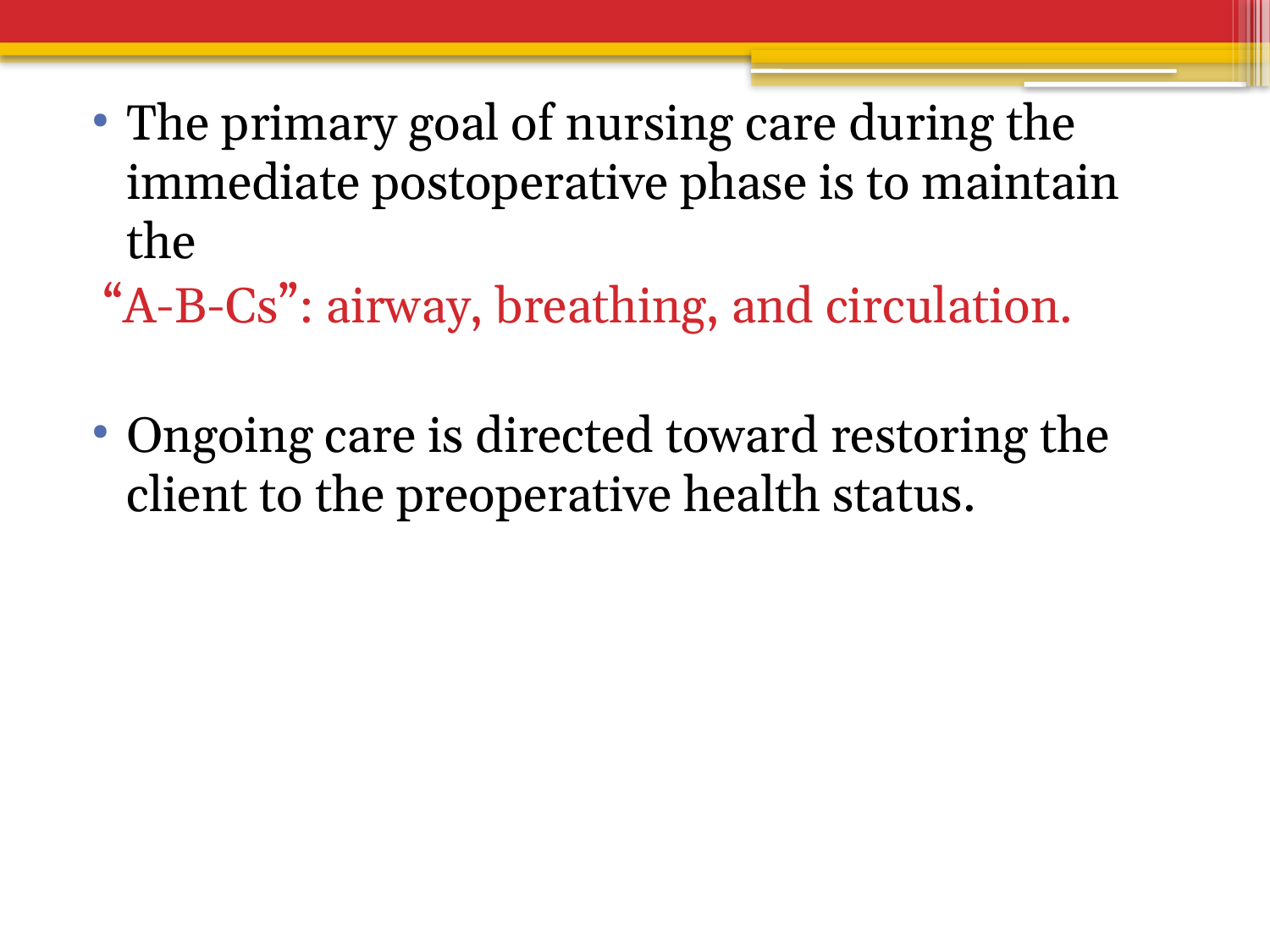

The primary goal of nursing care during the immediate postoperative phase is to maintain the
 “A-B-Cs”: airway, breathing, and circulation.

Ongoing care is directed toward restoring the client to the preoperative health status.